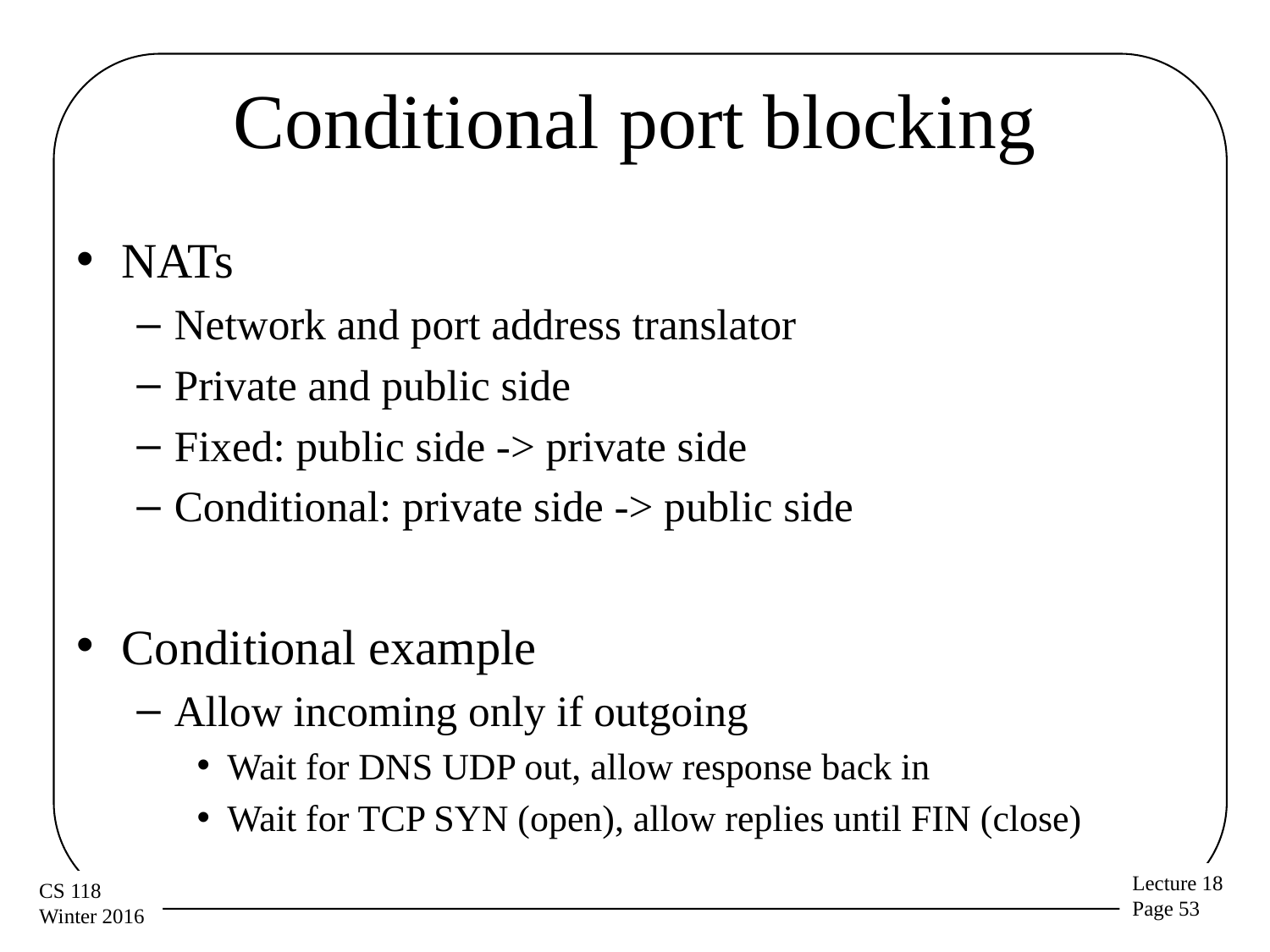

# Conditional port blocking
NATs
Network and port address translator
Private and public side
Fixed: public side -> private side
Conditional: private side -> public side

Conditional example
Allow incoming only if outgoing
Wait for DNS UDP out, allow response back in
Wait for TCP SYN (open), allow replies until FIN (close)